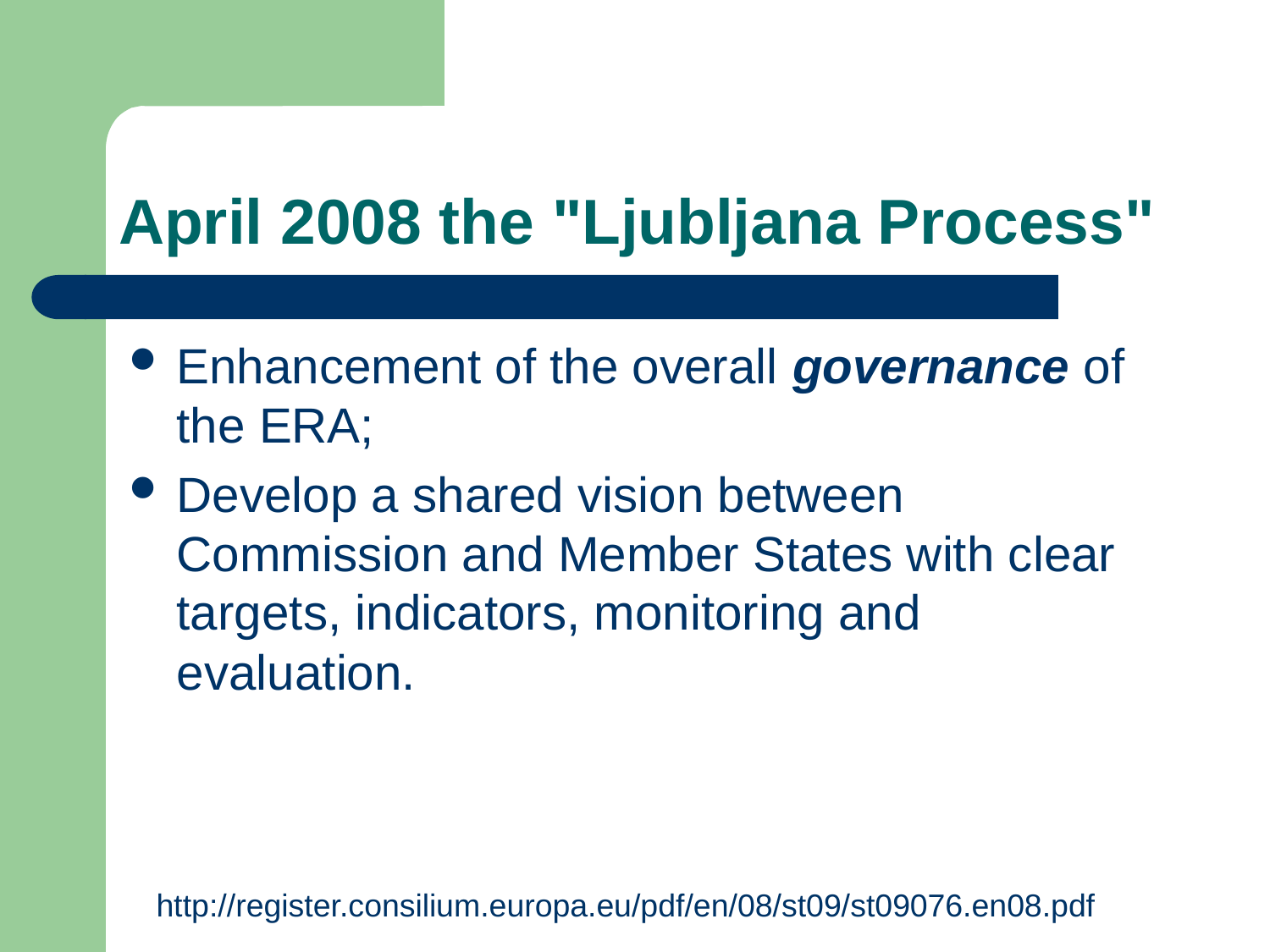

# April 2008 the "Ljubljana Process"
Enhancement of the overall governance of the ERA;
Develop a shared vision between Commission and Member States with clear targets, indicators, monitoring and evaluation.
http://register.consilium.europa.eu/pdf/en/08/st09/st09076.en08.pdf